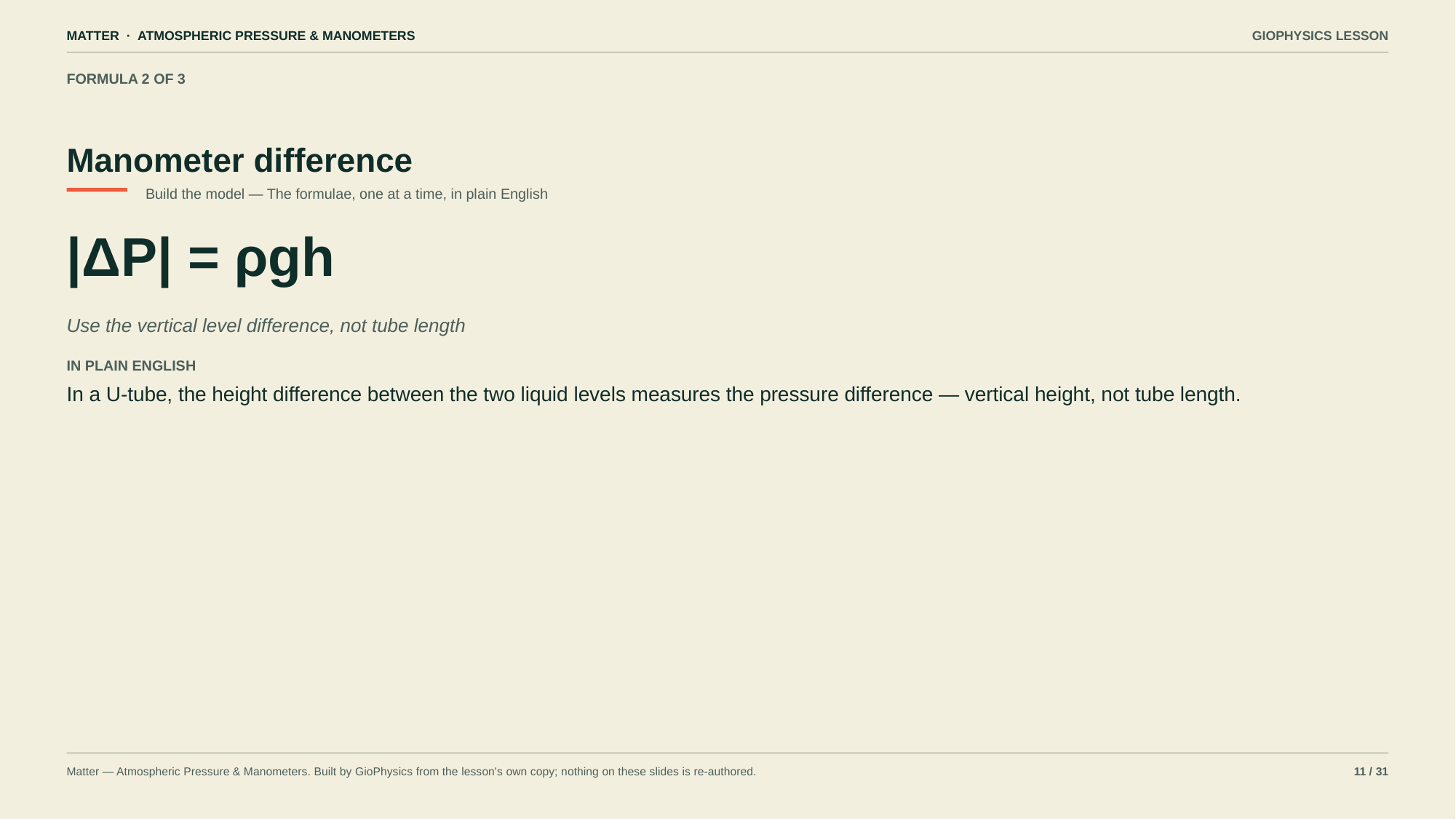

MATTER  ·  ATMOSPHERIC PRESSURE & MANOMETERS
GIOPHYSICS LESSON

FORMULA 2 OF 3
Manometer difference
Build the model — The formulae, one at a time, in plain English

|ΔP| = ρgh
Use the vertical level difference, not tube length
IN PLAIN ENGLISH
In a U-tube, the height difference between the two liquid levels measures the pressure difference — vertical height, not tube length.

Matter — Atmospheric Pressure & Manometers. Built by GioPhysics from the lesson's own copy; nothing on these slides is re-authored.
11 / 31